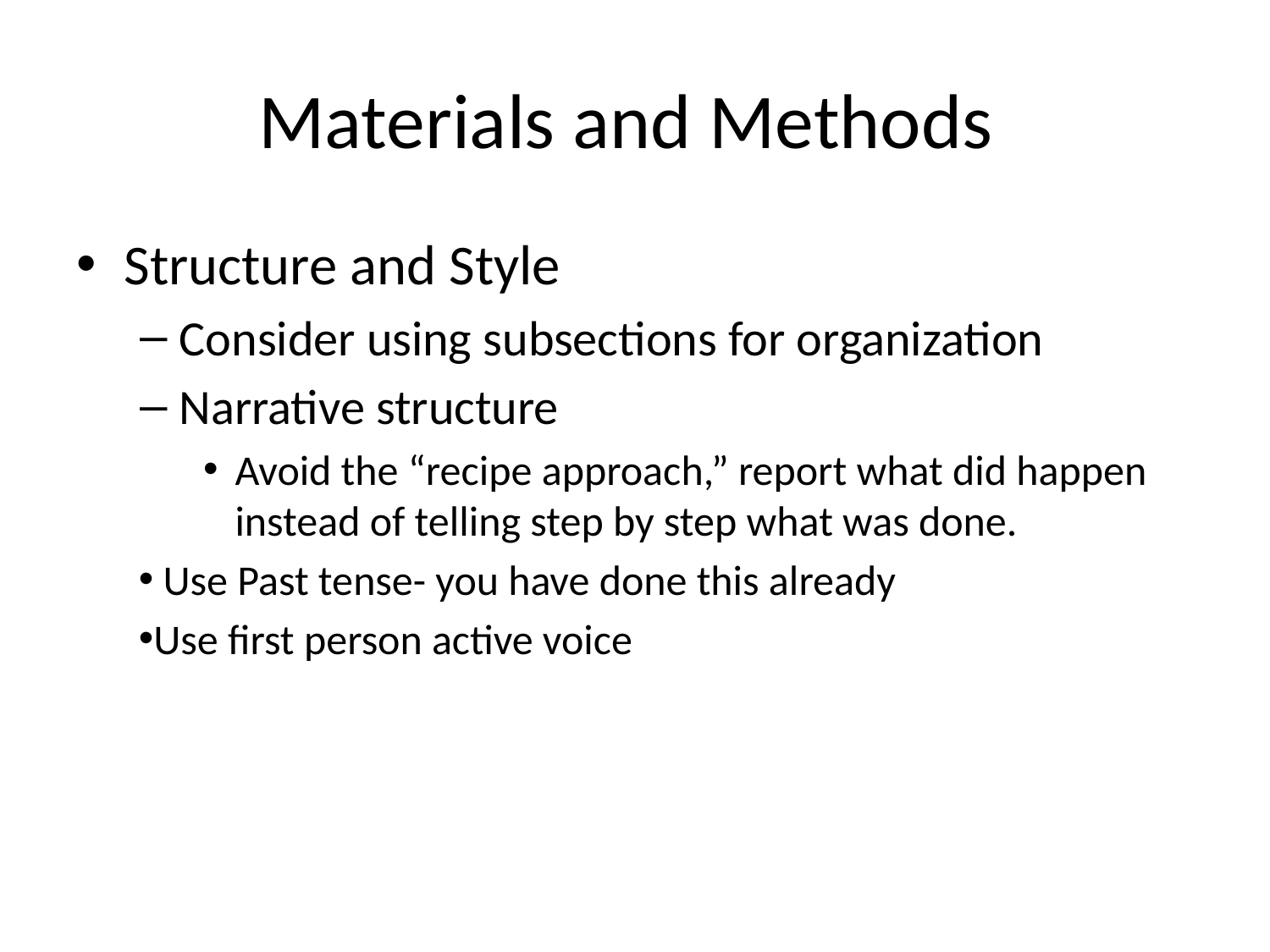

# Materials and Methods
Structure and Style
Consider using subsections for organization
Narrative structure
Avoid the “recipe approach,” report what did happen instead of telling step by step what was done.
 Use Past tense- you have done this already
Use first person active voice